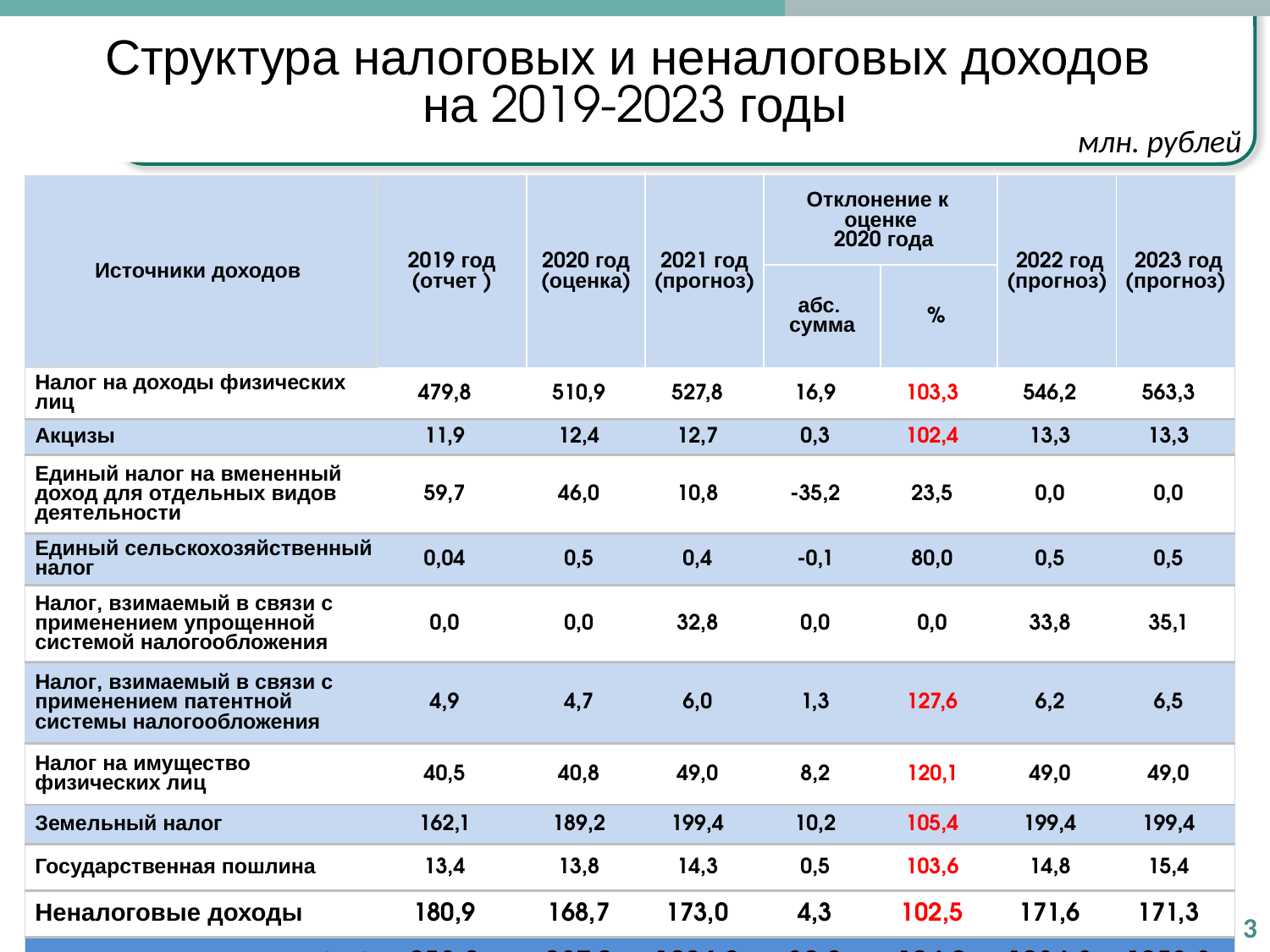

Структура налоговых и неналоговых доходов
на 2019-2023 годы
млн. рублей
| Источники доходов | 2019 год (отчет ) | 2020 год (оценка) | 2021 год (прогноз) | Отклонение к оценке 2020 года |  | 2022 год (прогноз) | 2023 год (прогноз) |
| --- | --- | --- | --- | --- | --- | --- | --- |
|  |  |  |  | абс. сумма | % |  |  |
| Налог на доходы физических лиц | 479,8 | 510,9 | 527,8 | 16,9 | 103,3 | 546,2 | 563,3 |
| Акцизы | 11,9 | 12,4 | 12,7 | 0,3 | 102,4 | 13,3 | 13,3 |
| Единый налог на вмененный доход для отдельных видов деятельности | 59,7 | 46,0 | 10,8 | -35,2 | 23,5 | 0,0 | 0,0 |
| Единый сельскохозяйственный налог | 0,04 | 0,5 | 0,4 | -0,1 | 80,0 | 0,5 | 0,5 |
| Налог, взимаемый в связи с применением упрощенной системой налогообложения | 0,0 | 0,0 | 32,8 | 0,0 | 0,0 | 33,8 | 35,1 |
| Налог, взимаемый в связи с применением патентной системы налогообложения | 4,9 | 4,7 | 6,0 | 1,3 | 127,6 | 6,2 | 6,5 |
| Налог на имущество физических лиц | 40,5 | 40,8 | 49,0 | 8,2 | 120,1 | 49,0 | 49,0 |
| Земельный налог | 162,1 | 189,2 | 199,4 | 10,2 | 105,4 | 199,4 | 199,4 |
| Государственная пошлина | 13,4 | 13,8 | 14,3 | 0,5 | 103,6 | 14,8 | 15,4 |
| Неналоговые доходы | 180,9 | 168,7 | 173,0 | 4,3 | 102,5 | 171,6 | 171,3 |
| ИТОГО | 953,2 | 987,0 | 1026,2 | 39,2 | 104,0 | 1034,8 | 1053,8 |
3